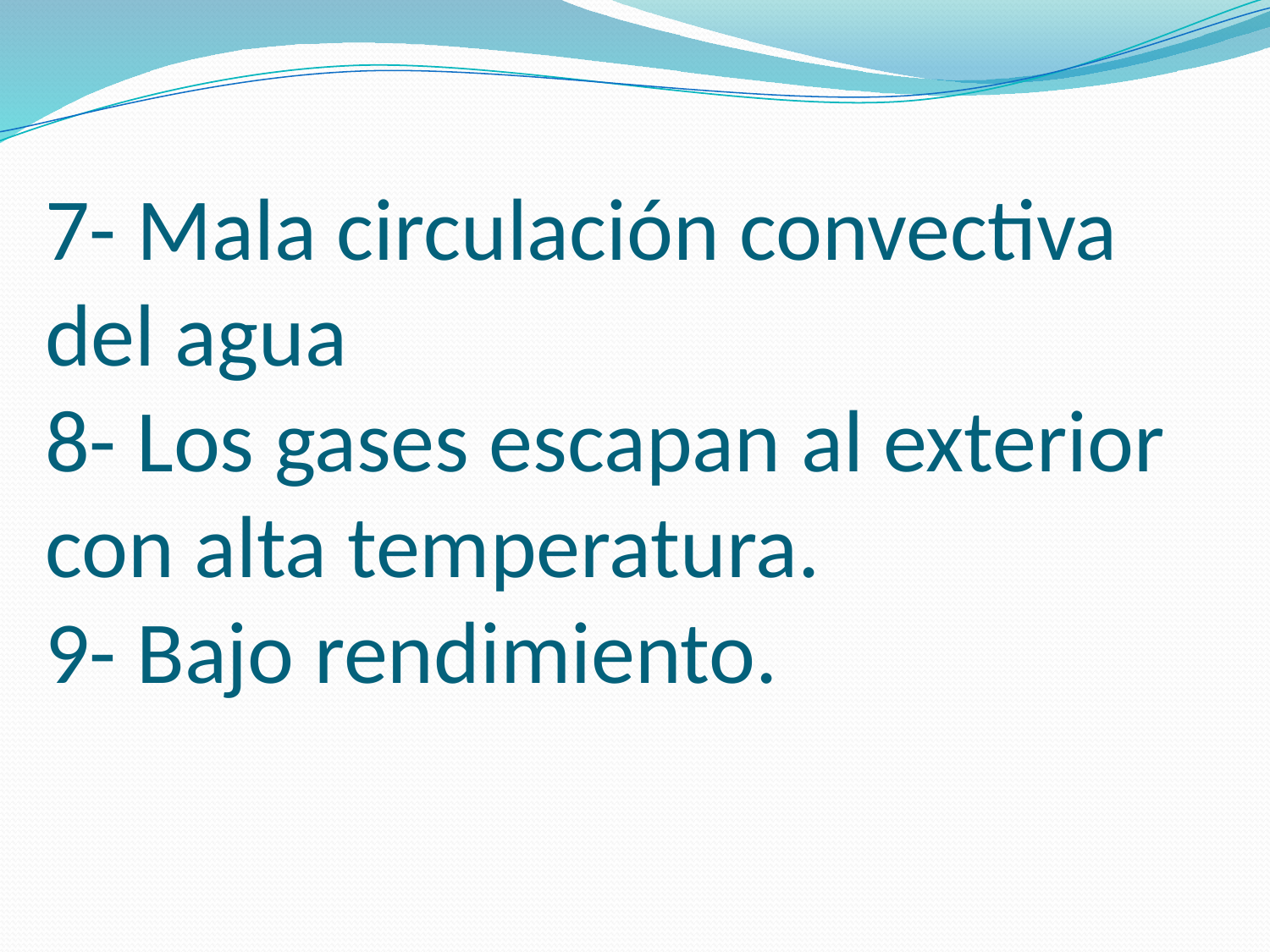

# 7- Mala circulación convectiva del agua 8- Los gases escapan al exterior con alta temperatura. 9- Bajo rendimiento.